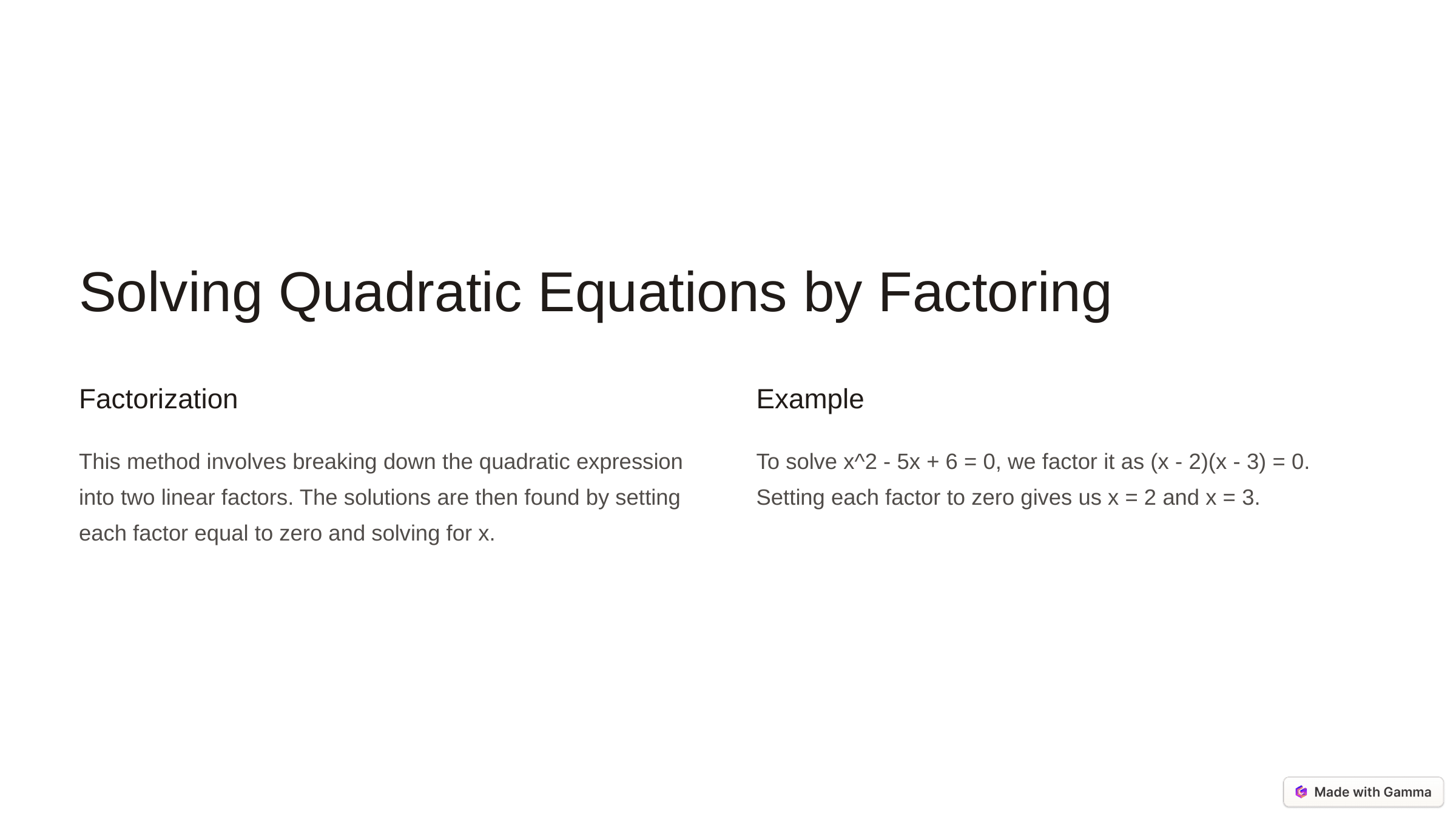

Solving Quadratic Equations by Factoring
Factorization
Example
This method involves breaking down the quadratic expression into two linear factors. The solutions are then found by setting each factor equal to zero and solving for x.
To solve x^2 - 5x + 6 = 0, we factor it as (x - 2)(x - 3) = 0. Setting each factor to zero gives us x = 2 and x = 3.